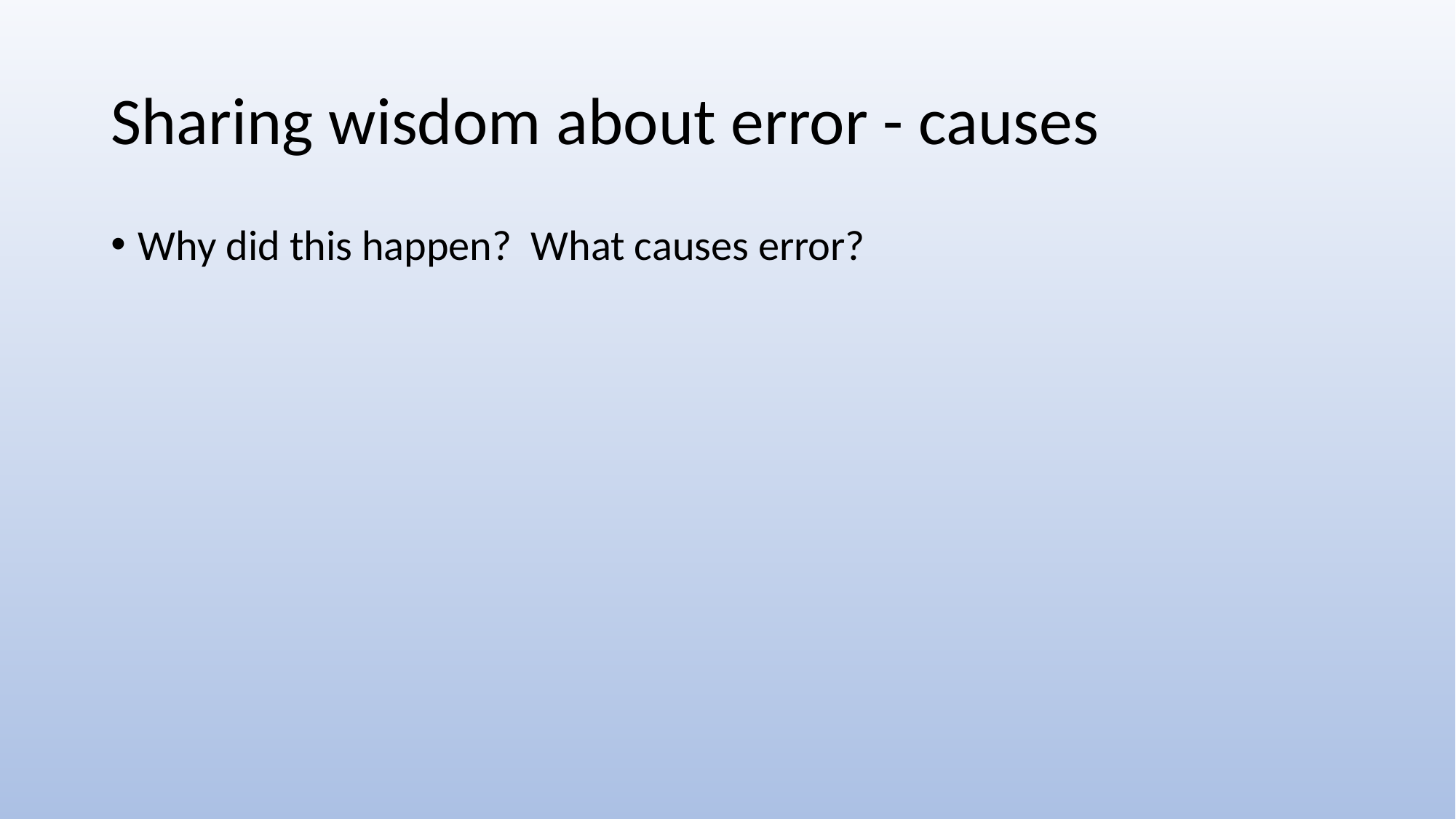

# Sharing wisdom about error - causes
Why did this happen?  What causes error?